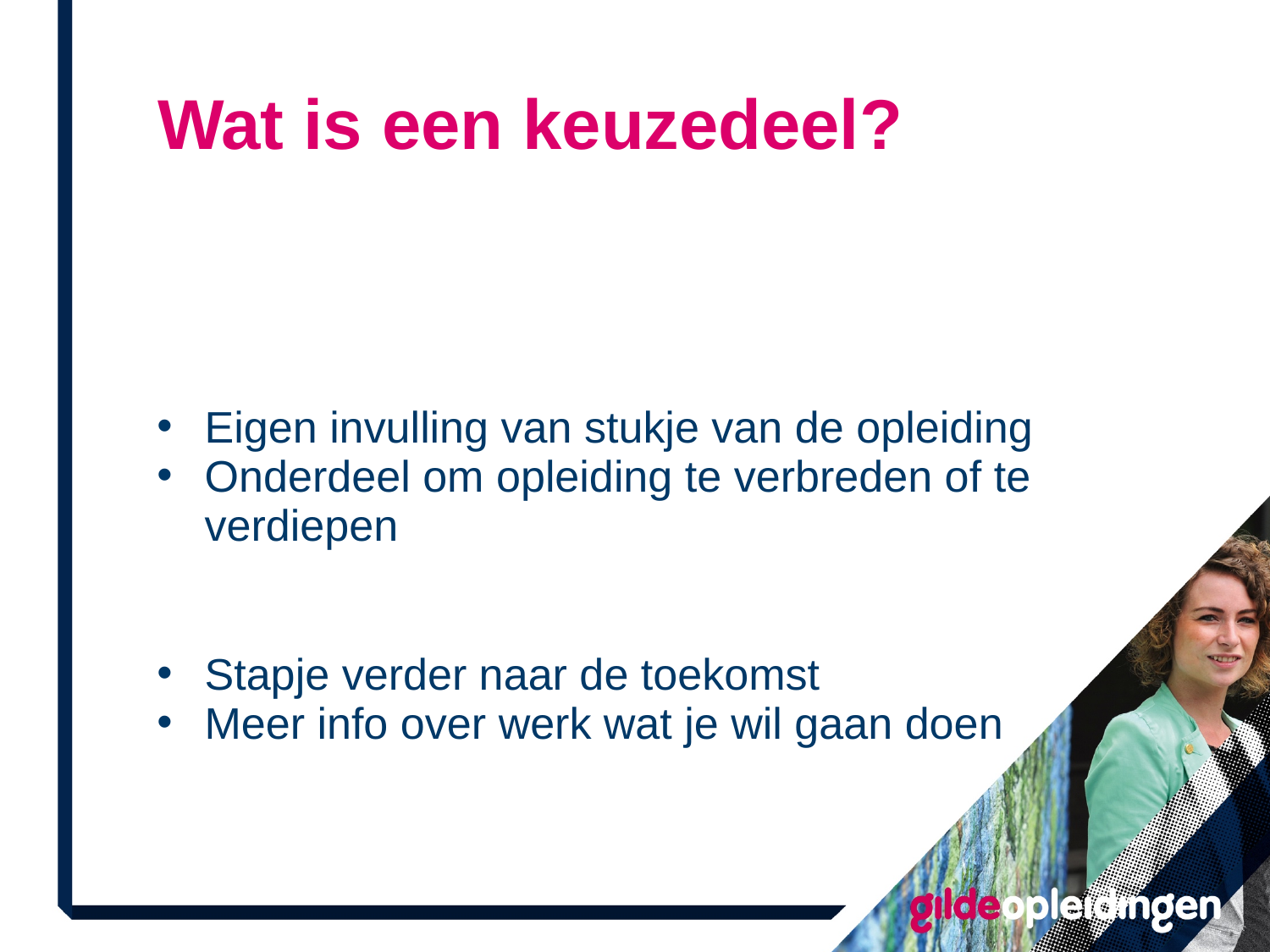

# Wat is een keuzedeel?
Eigen invulling van stukje van de opleiding
Onderdeel om opleiding te verbreden of te verdiepen

Stapje verder naar de toekomst
Meer info over werk wat je wil gaan doen